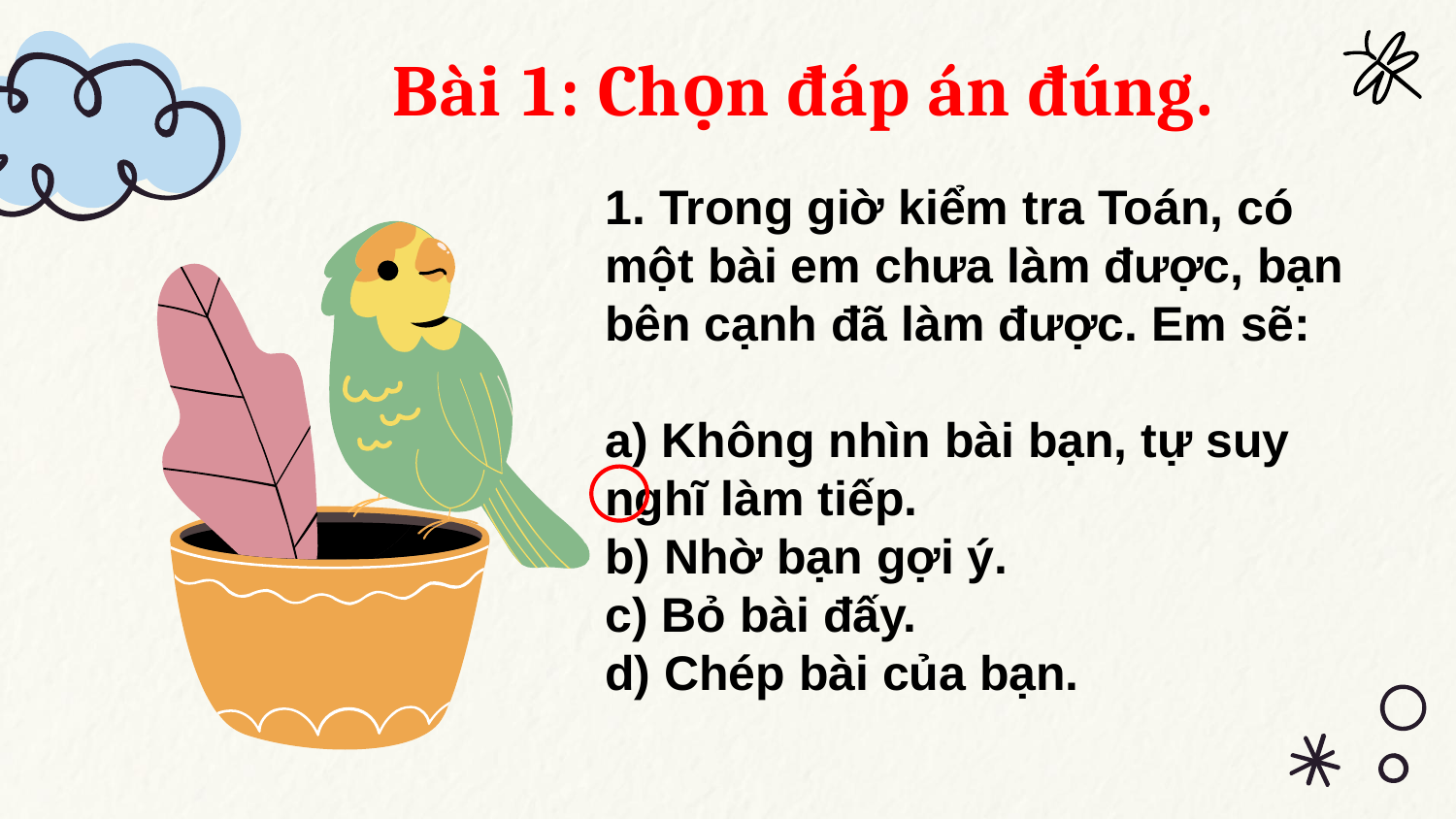

Bài 1: Chọn đáp án đúng.
# 1. Trong giờ kiểm tra Toán, có một bài em chưa làm được, bạn bên cạnh đã làm được. Em sẽ: a) Không nhìn bài bạn, tự suy nghĩ làm tiếp. b) Nhờ bạn gợi ý. c) Bỏ bài đấy. d) Chép bài của bạn.